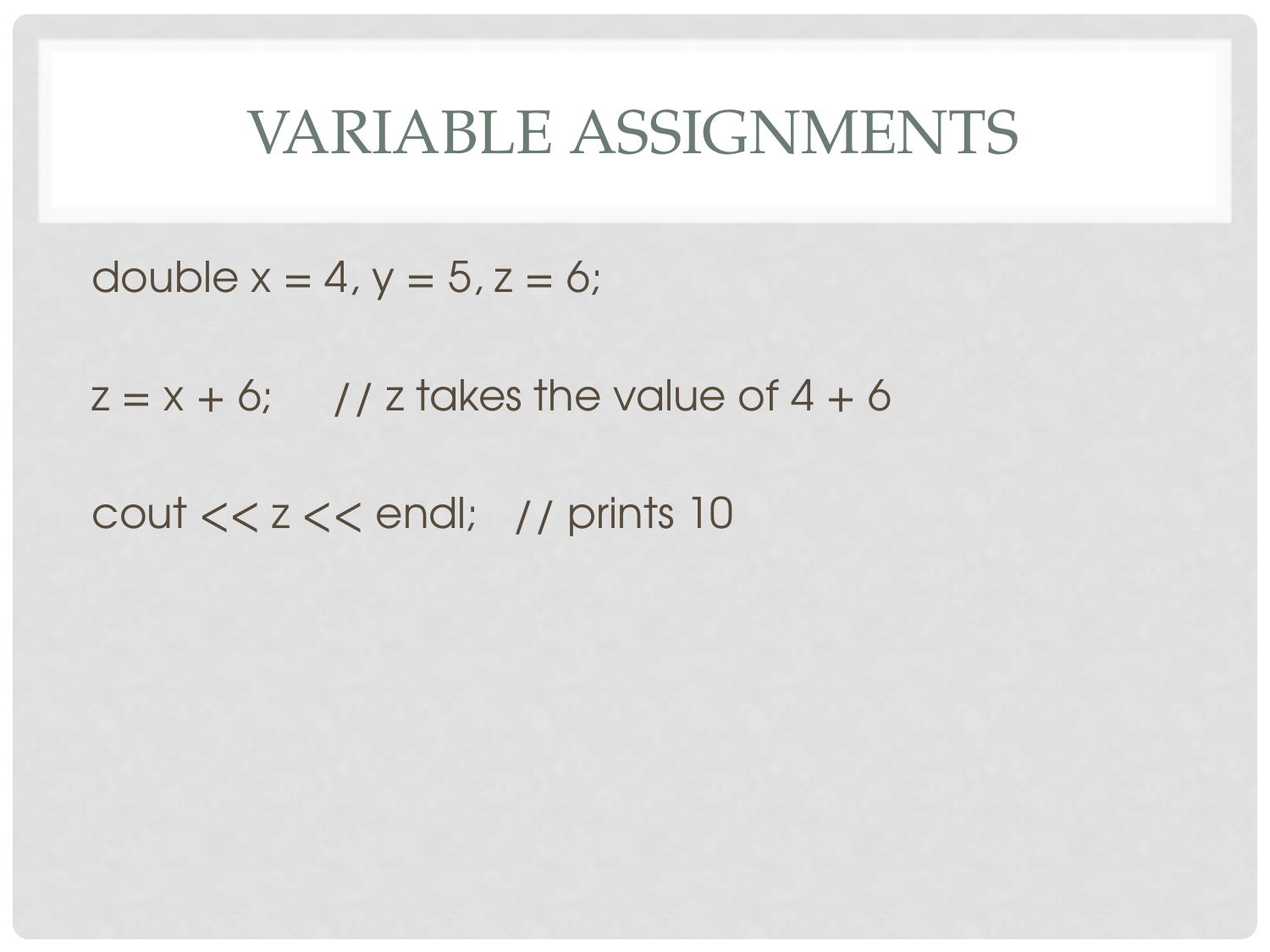

# variable assignments
double x = 4, y = 5, z = 6;

z = x + 6;     // z takes the value of 4 + 6

cout << z << endl;   // prints 10